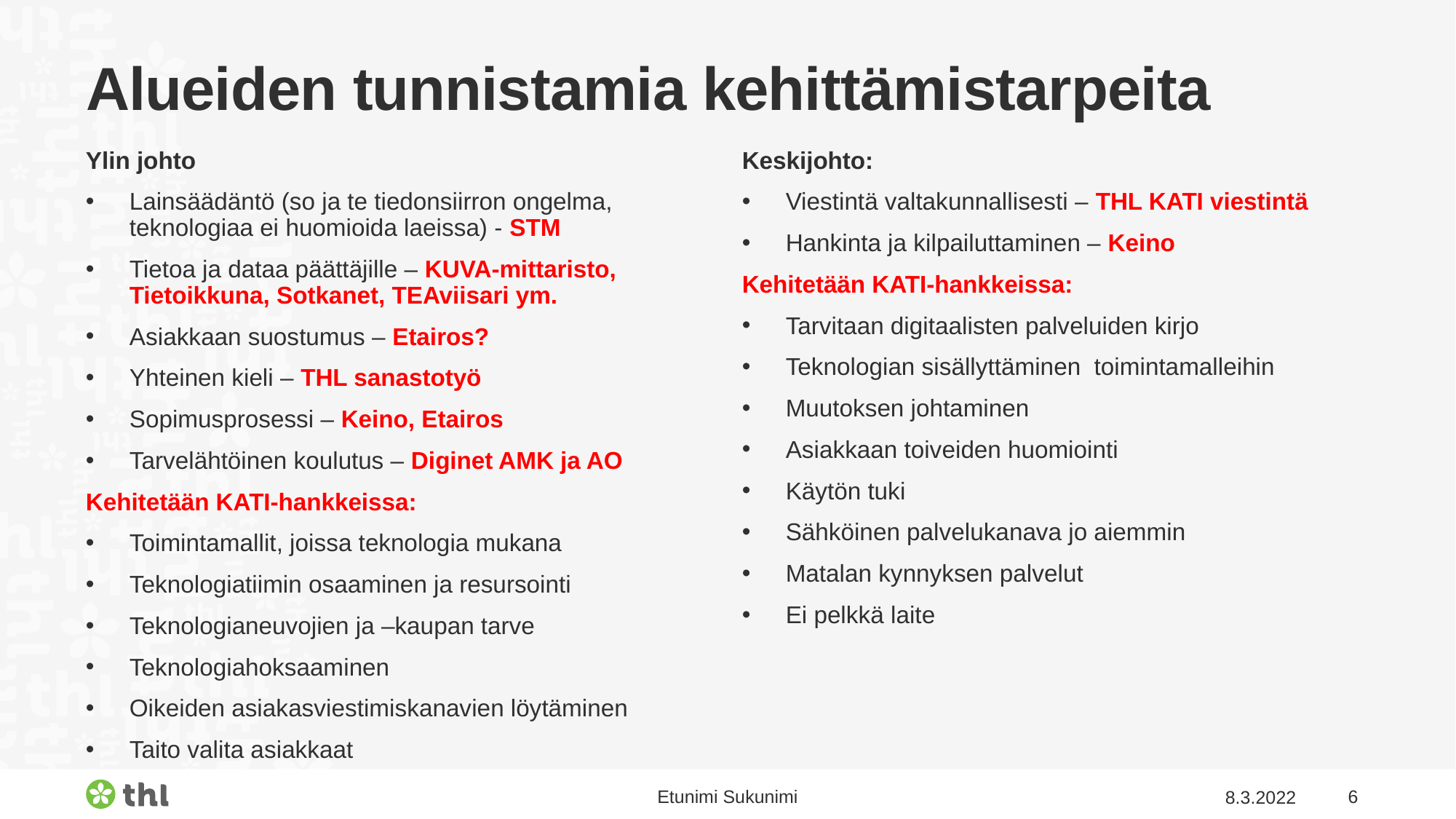

# Alueiden tunnistamia kehittämistarpeita
Ylin johto
Lainsäädäntö (so ja te tiedonsiirron ongelma, teknologiaa ei huomioida laeissa) - STM
Tietoa ja dataa päättäjille – KUVA-mittaristo, Tietoikkuna, Sotkanet, TEAviisari ym.
Asiakkaan suostumus – Etairos?
Yhteinen kieli – THL sanastotyö
Sopimusprosessi – Keino, Etairos
Tarvelähtöinen koulutus – Diginet AMK ja AO
Kehitetään KATI-hankkeissa:
Toimintamallit, joissa teknologia mukana
Teknologiatiimin osaaminen ja resursointi
Teknologianeuvojien ja –kaupan tarve
Teknologiahoksaaminen
Oikeiden asiakasviestimiskanavien löytäminen
Taito valita asiakkaat

Keskijohto:
Viestintä valtakunnallisesti – THL KATI viestintä
Hankinta ja kilpailuttaminen – Keino
Kehitetään KATI-hankkeissa:
Tarvitaan digitaalisten palveluiden kirjo
Teknologian sisällyttäminen  toimintamalleihin
Muutoksen johtaminen
Asiakkaan toiveiden huomiointi
Käytön tuki
Sähköinen palvelukanava jo aiemmin
Matalan kynnyksen palvelut
Ei pelkkä laite

Etunimi Sukunimi
8.3.2022
6